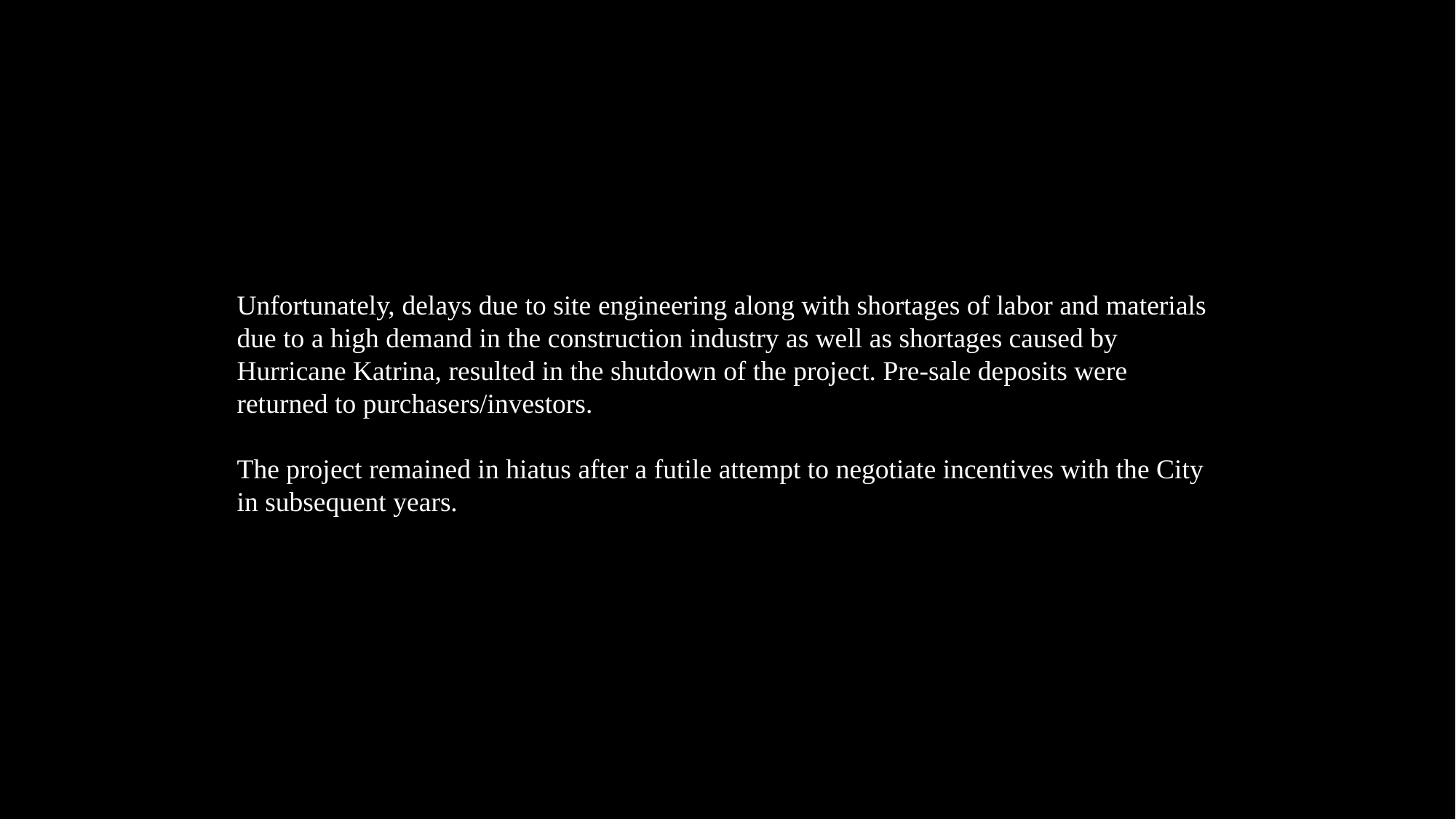

Unfortunately, delays due to site engineering along with shortages of labor and materials due to a high demand in the construction industry as well as shortages caused by Hurricane Katrina, resulted in the shutdown of the project. Pre-sale deposits were returned to purchasers/investors.

The project remained in hiatus after a futile attempt to negotiate incentives with the City in subsequent years.